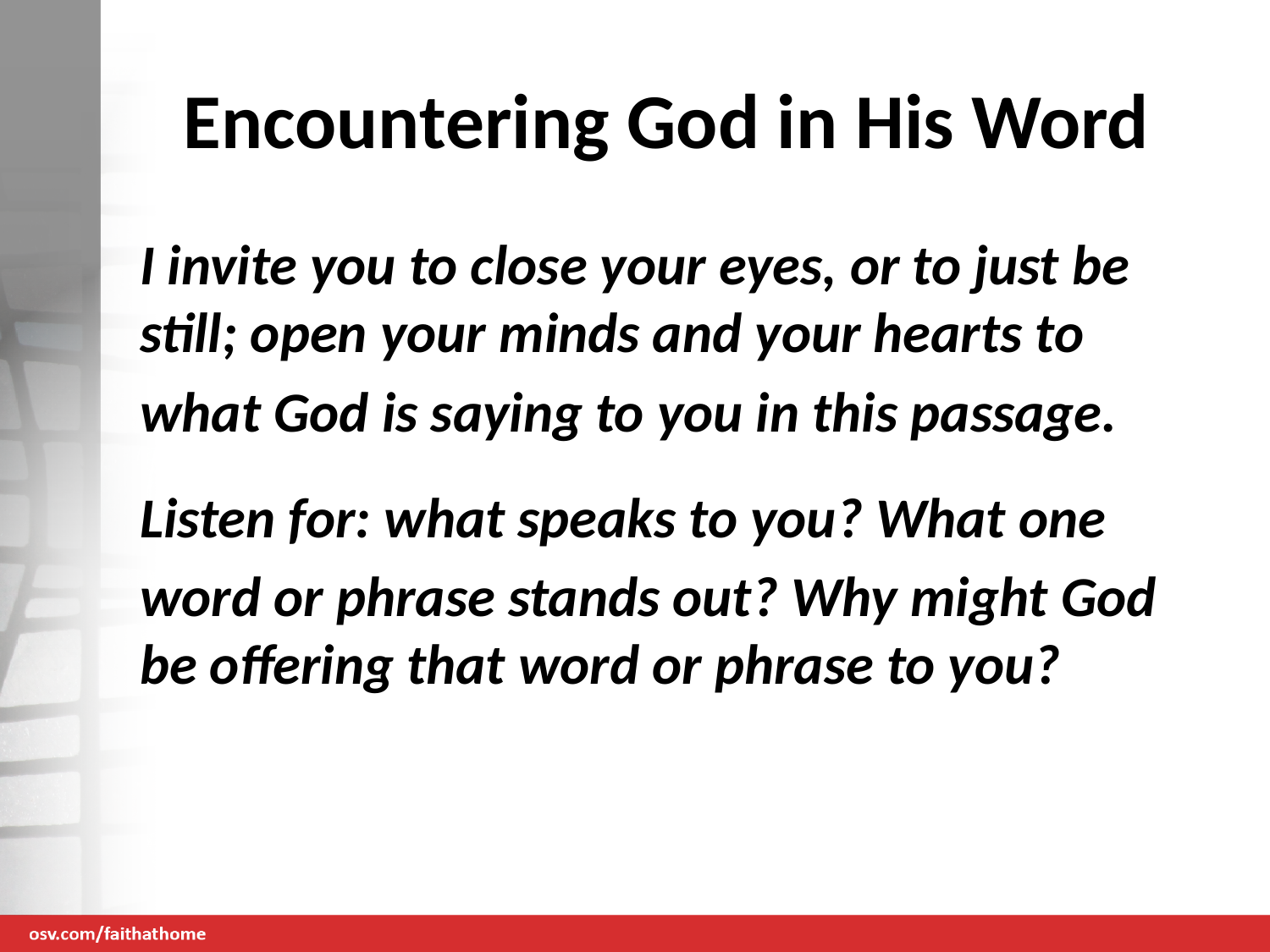

# Encountering God in His Word
I invite you to close your eyes, or to just be still; open your minds and your hearts to
what God is saying to you in this passage.

Listen for: what speaks to you? What one
word or phrase stands out? Why might God be offering that word or phrase to you?